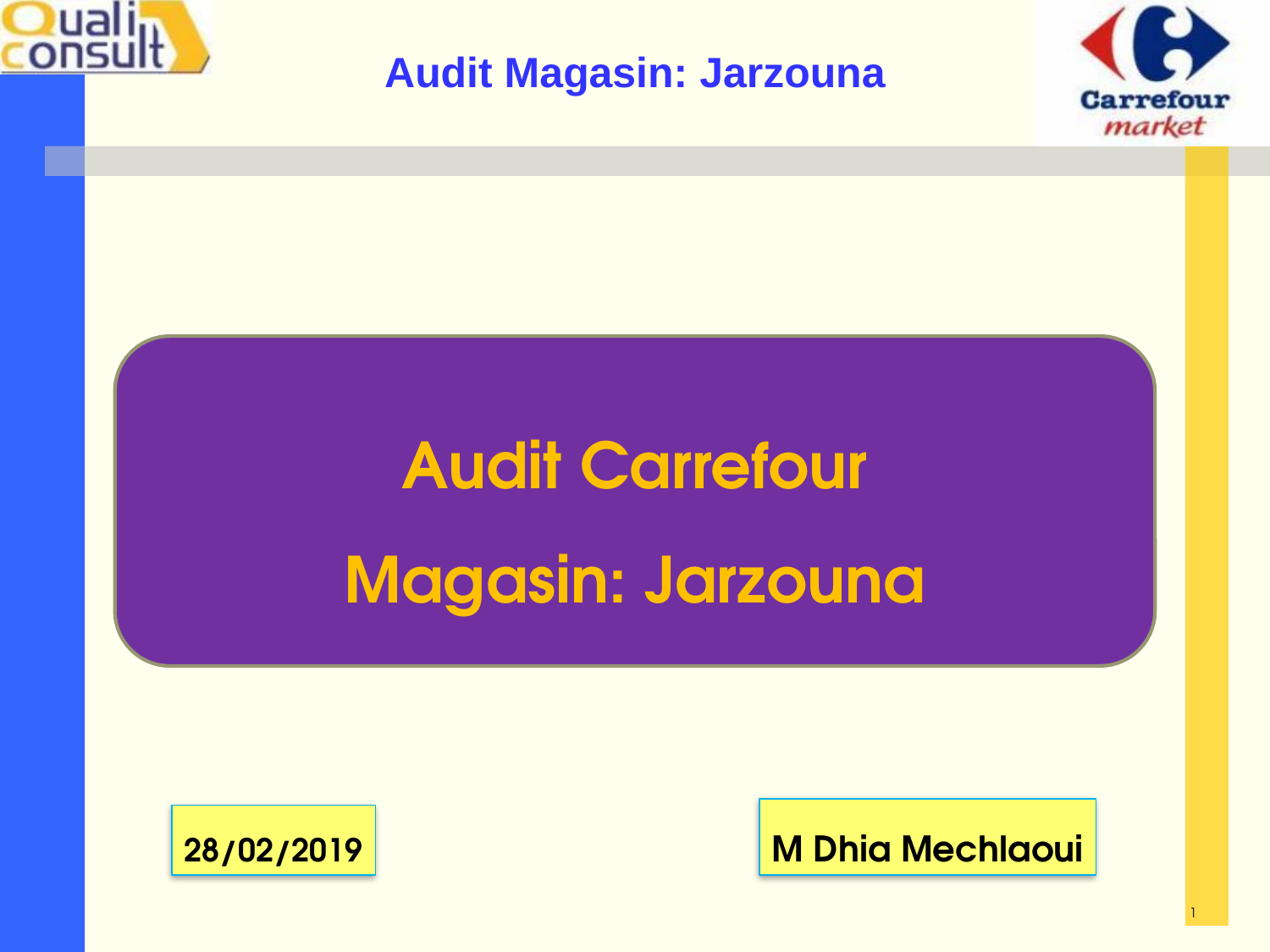

Audit Carrefour
Magasin: Jarzouna
M Dhia Mechlaoui
28/02/2019